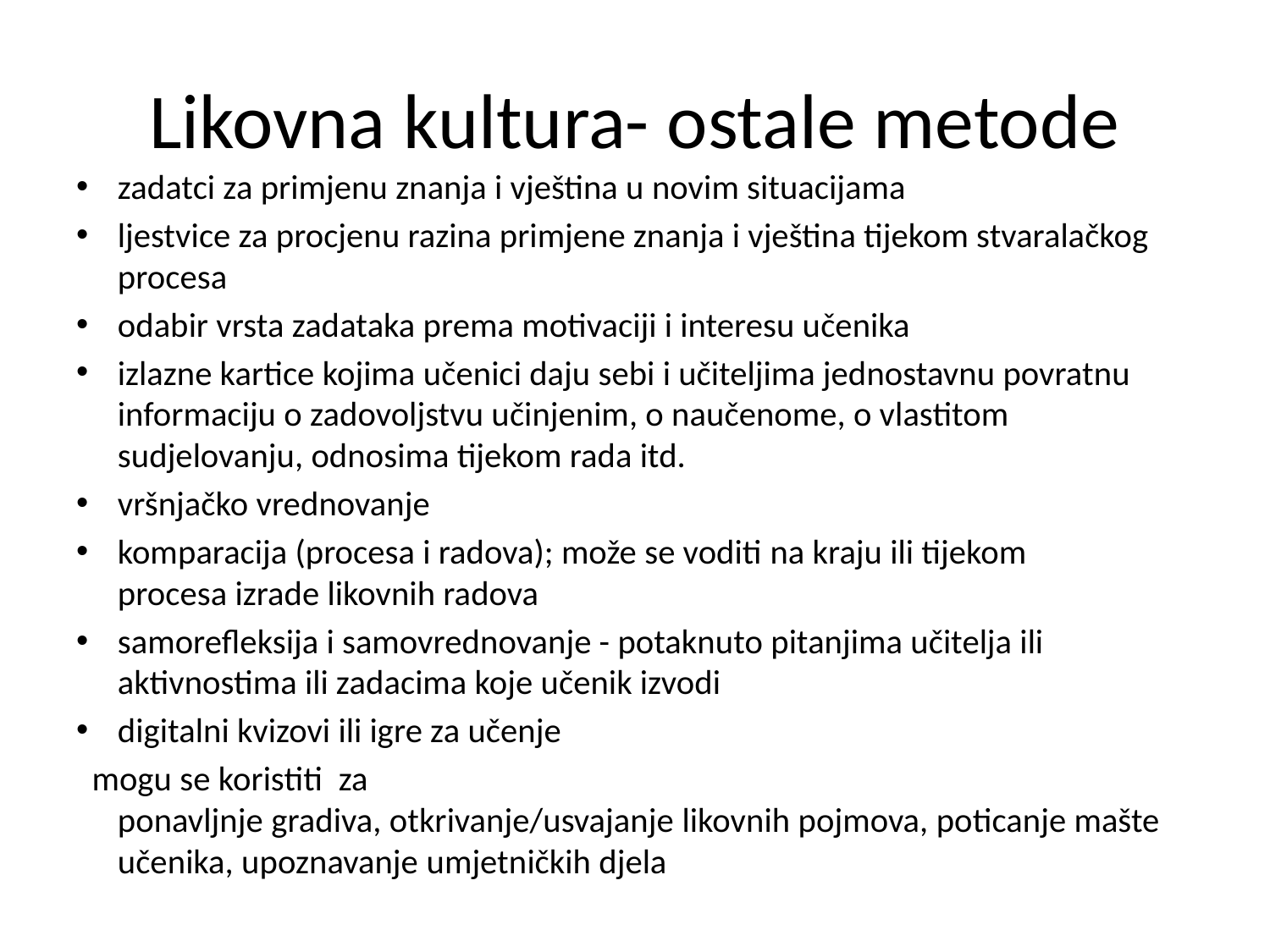

# Likovna kultura- ostale metode
zadatci za primjenu znanja i vještina u novim situacijama
ljestvice za procjenu razina primjene znanja i vještina tijekom stvaralačkog procesa
odabir vrsta zadataka prema motivaciji i interesu učenika
izlazne kartice kojima učenici daju sebi i učiteljima jednostavnu povratnu informaciju o zadovoljstvu učinjenim, o naučenome, o vlastitom sudjelovanju, odnosima tijekom rada itd.
vršnjačko vrednovanje
komparacija (procesa i radova); može se voditi na kraju ili tijekom procesa izrade likovnih radova
samorefleksija i samovrednovanje - potaknuto pitanjima učitelja ili aktivnostima ili zadacima koje učenik izvodi
digitalni kvizovi ili igre za učenje
  mogu se koristiti  za   ponavljnje gradiva, otkrivanje/usvajanje likovnih pojmova, poticanje mašte učenika, upoznavanje umjetničkih djela